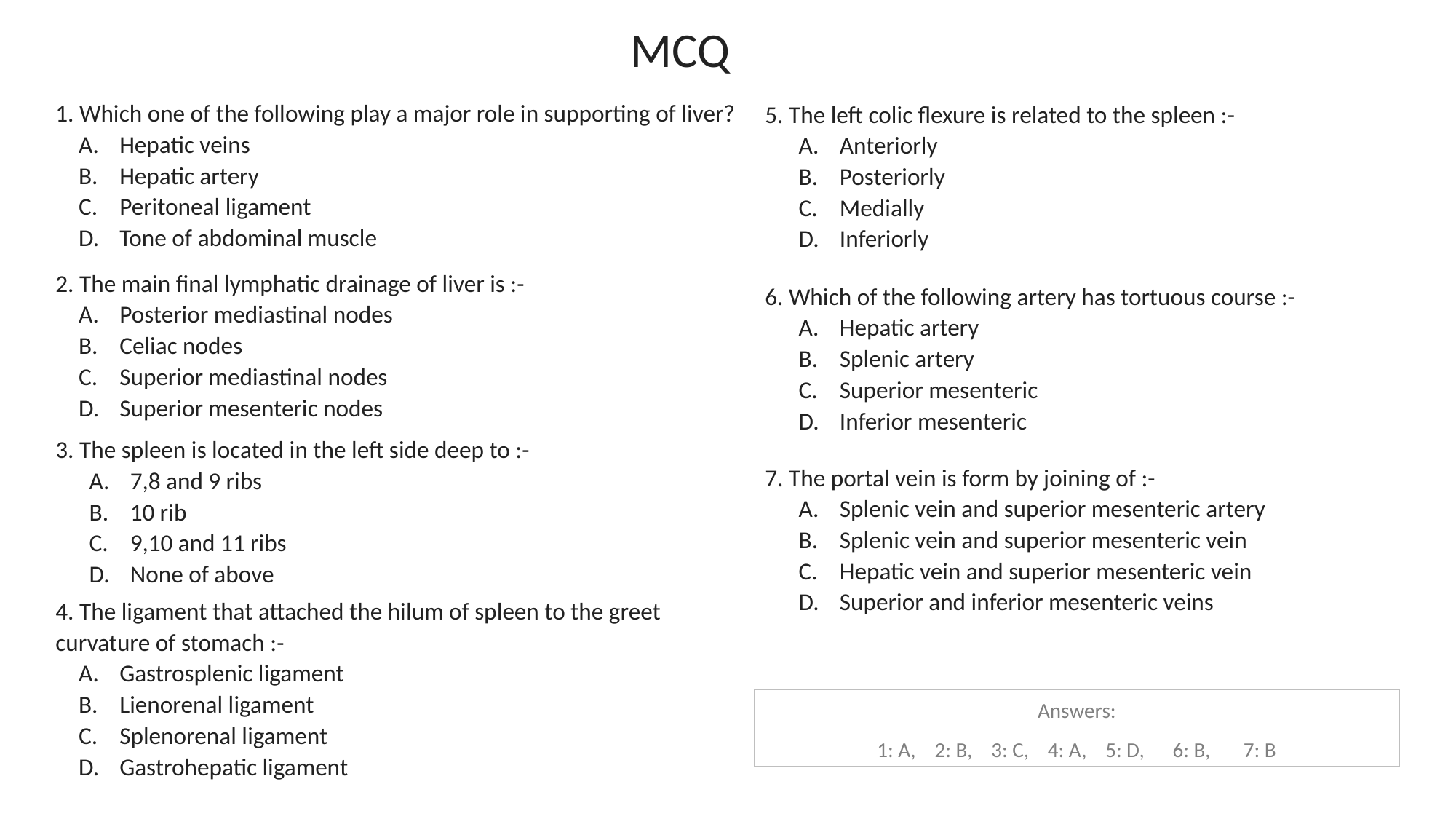

MCQ
1. Which one of the following play a major role in supporting of liver?
Hepatic veins
Hepatic artery
Peritoneal ligament
Tone of abdominal muscle
5. The left colic flexure is related to the spleen :-
Anteriorly
Posteriorly
Medially
Inferiorly
2. The main final lymphatic drainage of liver is :-
Posterior mediastinal nodes
Celiac nodes
Superior mediastinal nodes
Superior mesenteric nodes
6. Which of the following artery has tortuous course :-
Hepatic artery
Splenic artery
Superior mesenteric
Inferior mesenteric
3. The spleen is located in the left side deep to :-
7,8 and 9 ribs
10 rib
9,10 and 11 ribs
None of above
7. The portal vein is form by joining of :-
Splenic vein and superior mesenteric artery
Splenic vein and superior mesenteric vein
Hepatic vein and superior mesenteric vein
Superior and inferior mesenteric veins
4. The ligament that attached the hilum of spleen to the greet curvature of stomach :-
Gastrosplenic ligament
Lienorenal ligament
Splenorenal ligament
Gastrohepatic ligament
Answers:
1: A,    2: B,    3: C,    4: A,    5: D,      6: B,       7: B